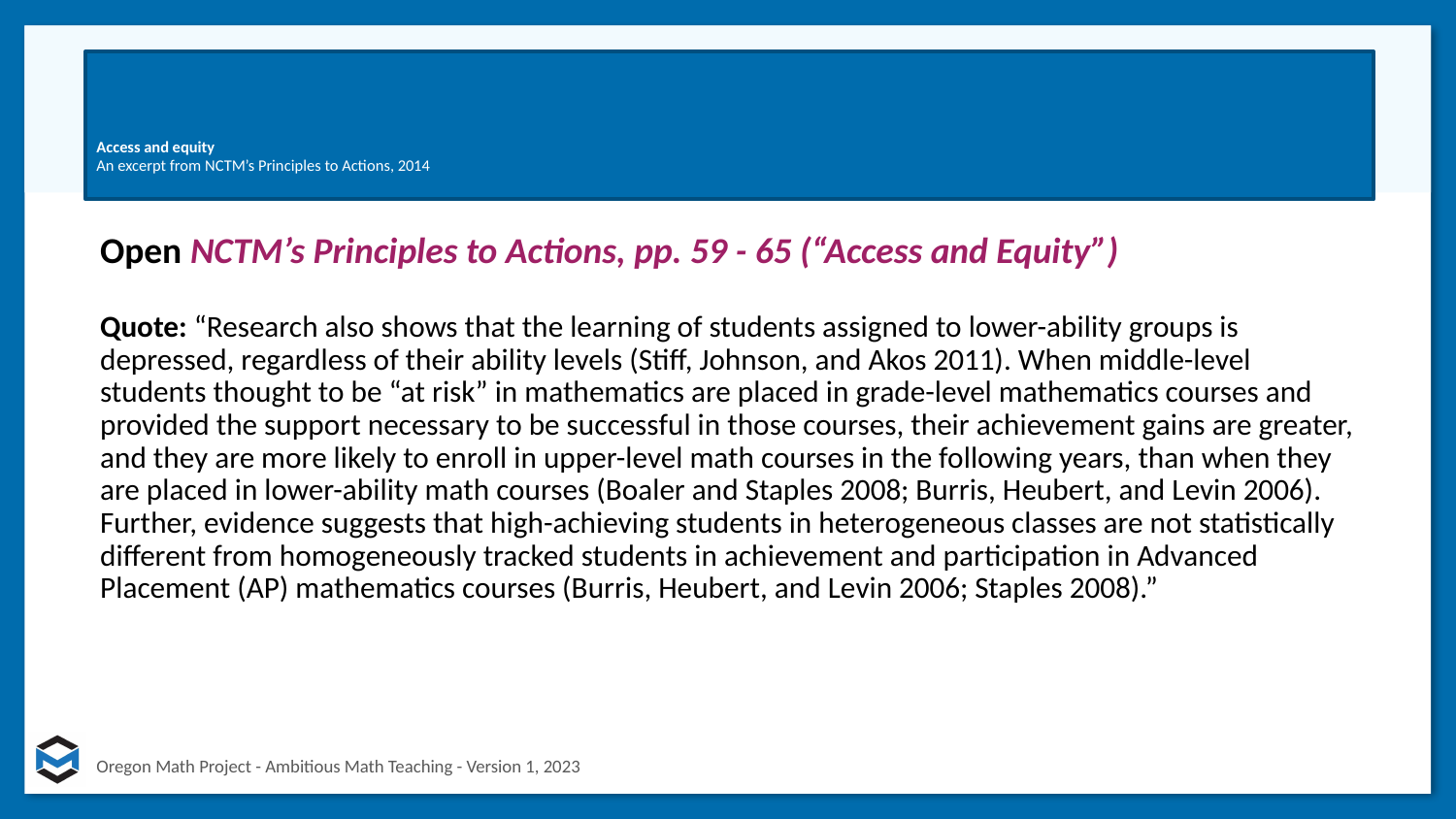

# Access and equity An excerpt from NCTM’s Principles to Actions, 2014
Open NCTM’s Principles to Actions, pp. 59 - 65 (“Access and Equity”)

Quote: “Research also shows that the learning of students assigned to lower-ability groups is depressed, regardless of their ability levels (Stiff, Johnson, and Akos 2011). When middle-level students thought to be “at risk” in mathematics are placed in grade-level mathematics courses and provided the support necessary to be successful in those courses, their achievement gains are greater, and they are more likely to enroll in upper-level math courses in the following years, than when they are placed in lower-ability math courses (Boaler and Staples 2008; Burris, Heubert, and Levin 2006). Further, evidence suggests that high-achieving students in heterogeneous classes are not statistically different from homogeneously tracked students in achievement and participation in Advanced Placement (AP) mathematics courses (Burris, Heubert, and Levin 2006; Staples 2008).”